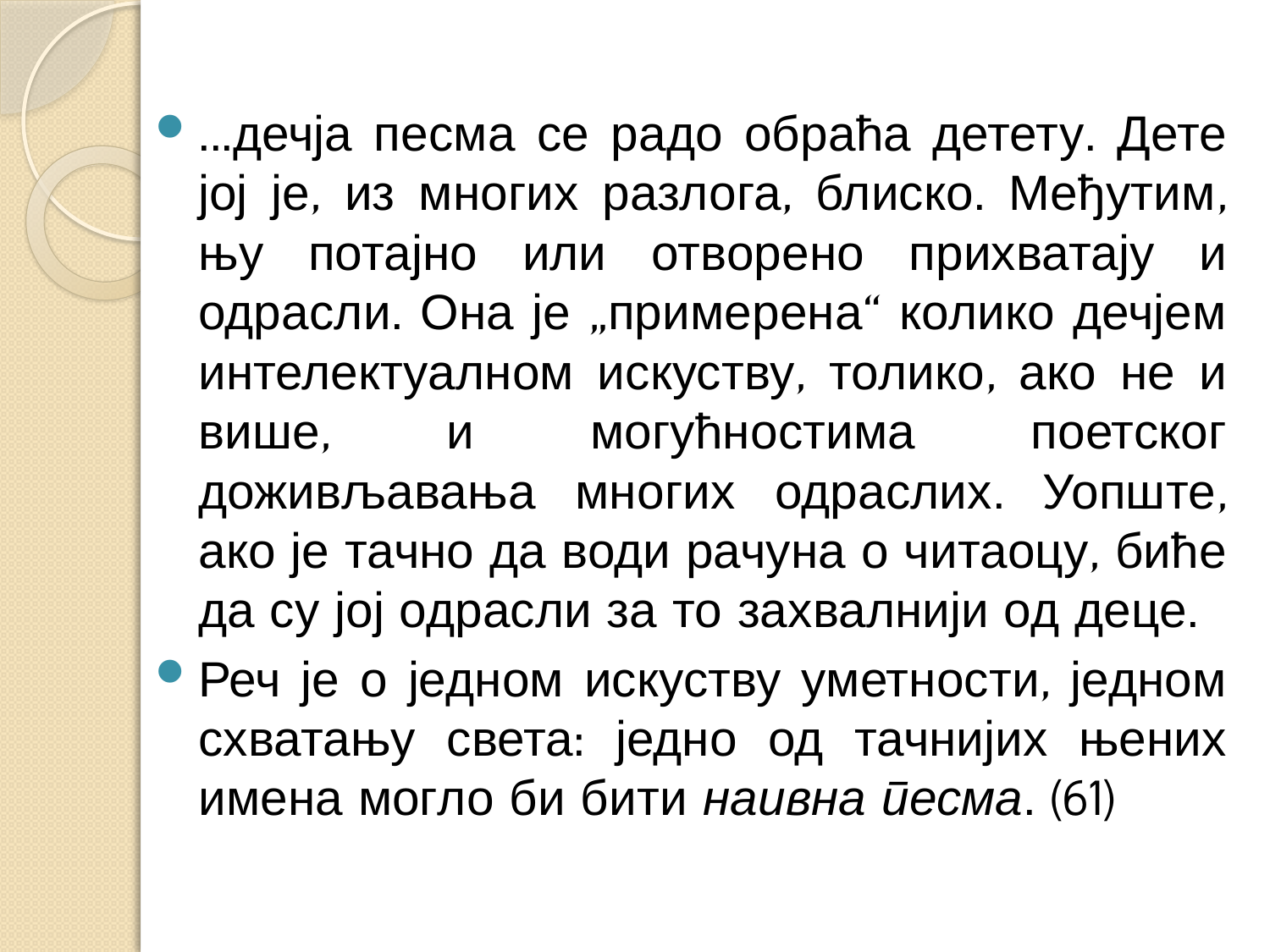

#
...дечја песма се радо обраћа детету. Дете јој је, из многих разлога, блиско. Међутим, њу потајно или отворено прихватају и одрасли. Она је „примерена“ колико дечјем интелектуалном искуству, толико, ако не и више, и могућностима поетског доживљавања многих одраслих. Уопште, ако је тачно да води рачуна о читаоцу, биће да су јој одрасли за то захвалнији од деце.
Реч је о једном искуству уметности, једном схватању света: једно од тачнијих њених имена могло би бити наивна песма. (61)